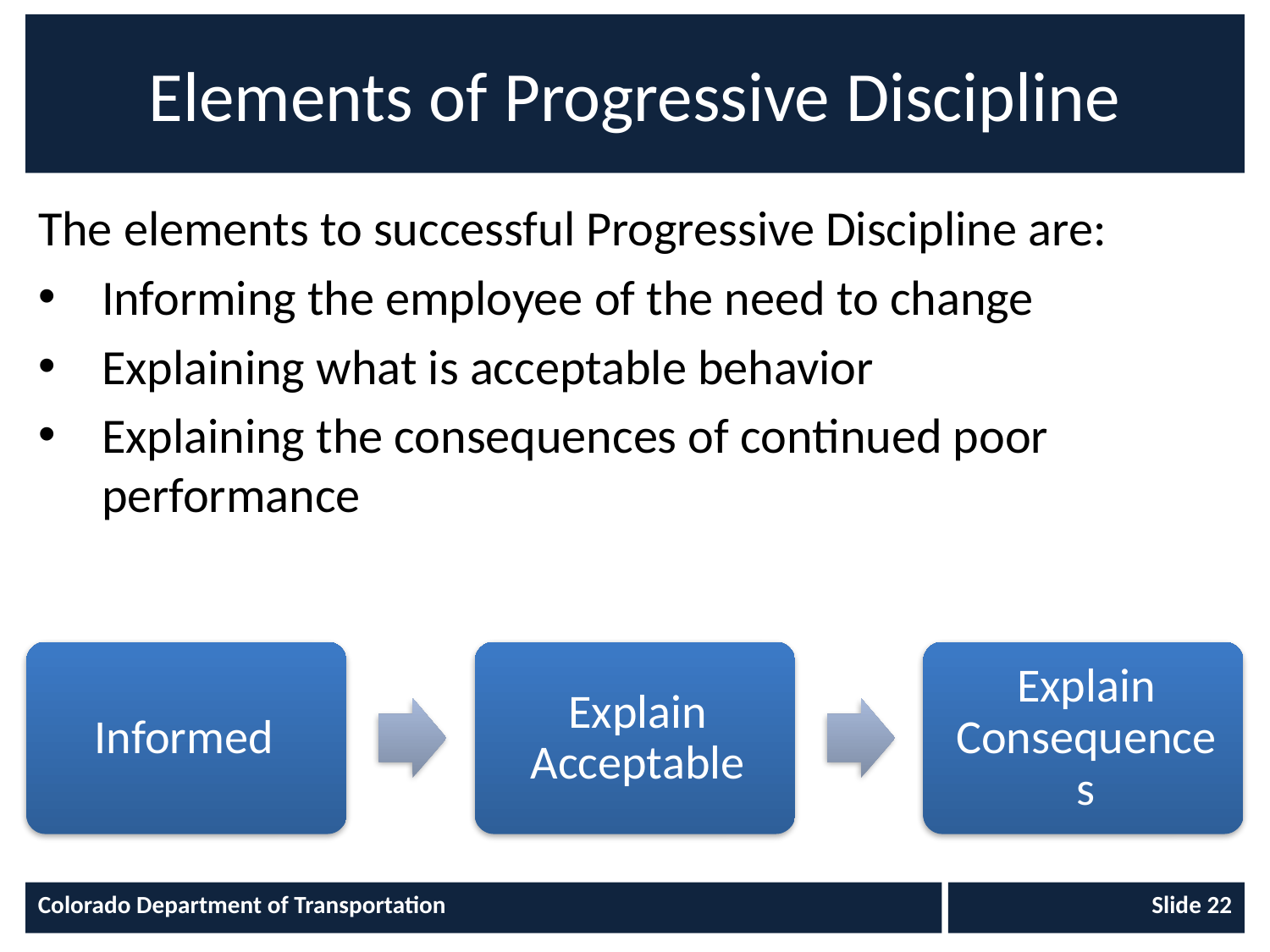

# Elements of Progressive Discipline
The elements to successful Progressive Discipline are:
Informing the employee of the need to change
Explaining what is acceptable behavior
Explaining the consequences of continued poor performance
Informed

Explain Acceptable

Explain Consequences
Colorado Department of Transportation
 Slide 22